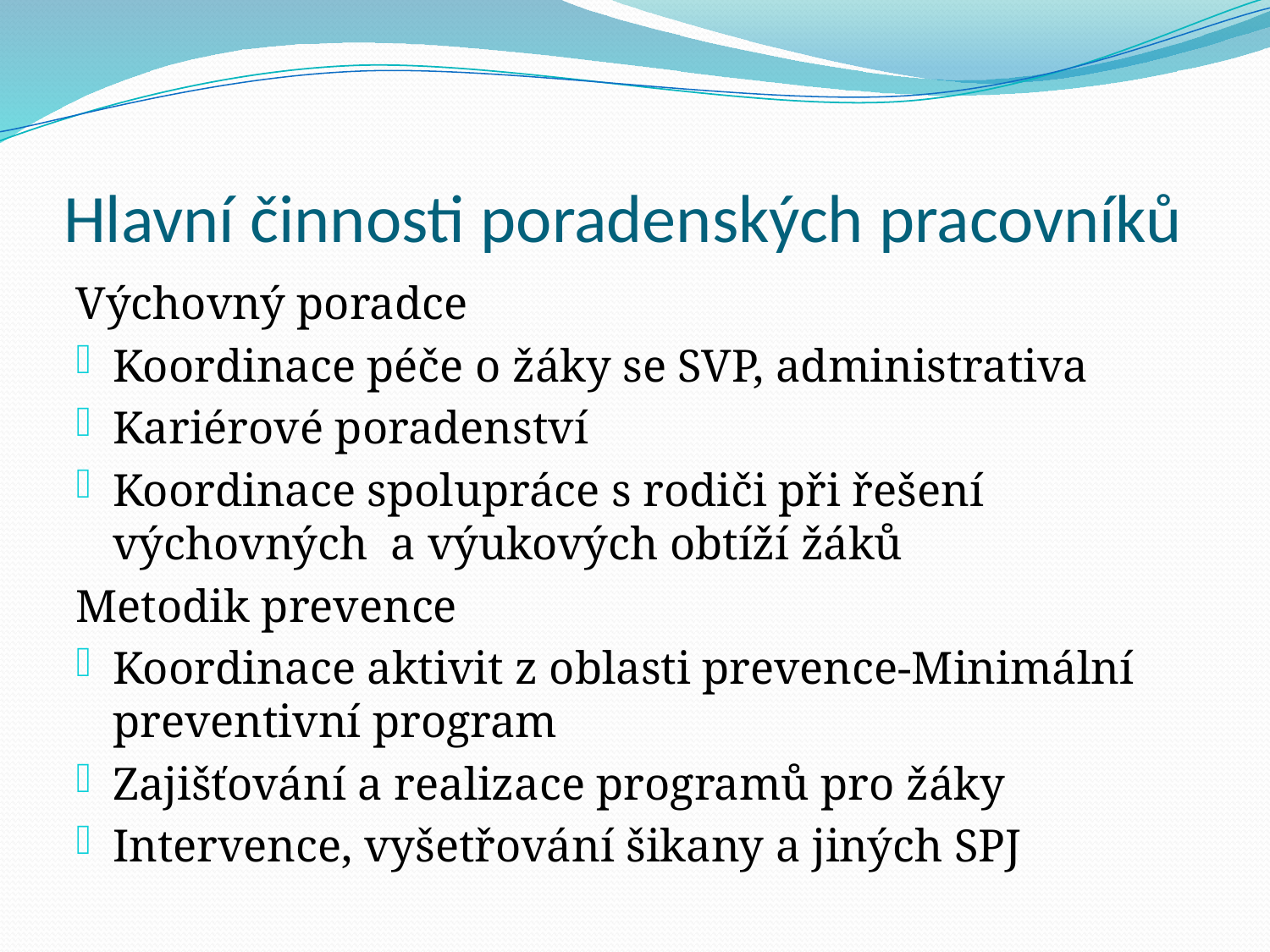

# Hlavní činnosti poradenských pracovníků
Výchovný poradce
Koordinace péče o žáky se SVP, administrativa
Kariérové poradenství
Koordinace spolupráce s rodiči při řešení výchovných  a výukových obtíží žáků
Metodik prevence
Koordinace aktivit z oblasti prevence-Minimální preventivní program
Zajišťování a realizace programů pro žáky
Intervence, vyšetřování šikany a jiných SPJ